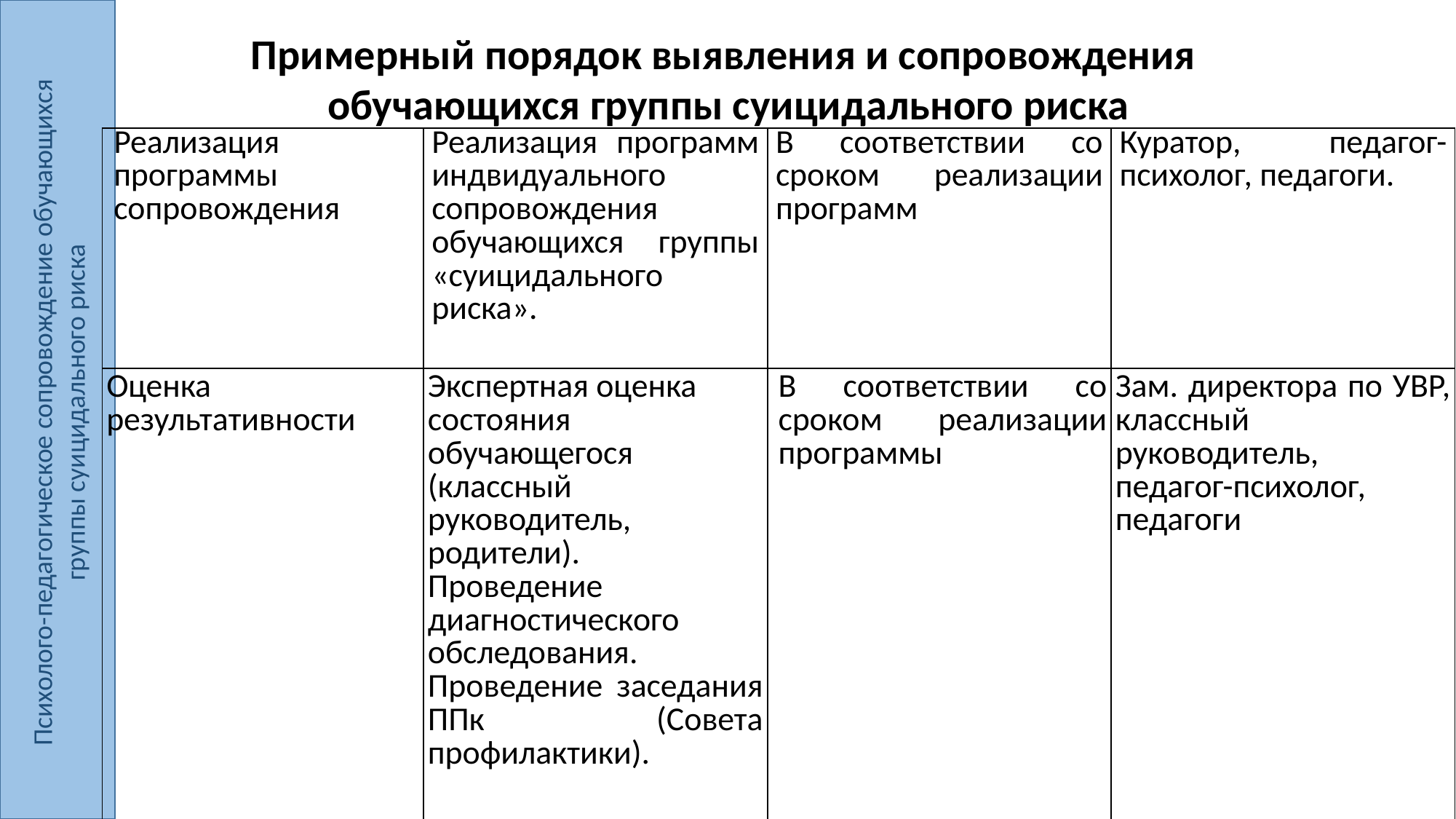

Психолого-педагогическое сопровождение обучающихся
группы суицидального риска
Примерный порядок выявления и сопровождения
обучающихся группы суицидального риска

| Реализация программы сопровождения | Реализация программ индвидуального сопровождения обучающихся группы «суицидального риска». | В соответствии со сроком реализации программ | Куратор, педагог-психолог, педагоги. |
| --- | --- | --- | --- |
| Оценка результативности | Экспертная оценка состояния обучающегося (классный руководитель, родители). Проведение диагностического обследования. Проведение заседания ППк (Совета профилактики). | В соответствии со сроком реализации программы | Зам. директора по УВР, классный руководитель, педагог-психолог, педагоги |